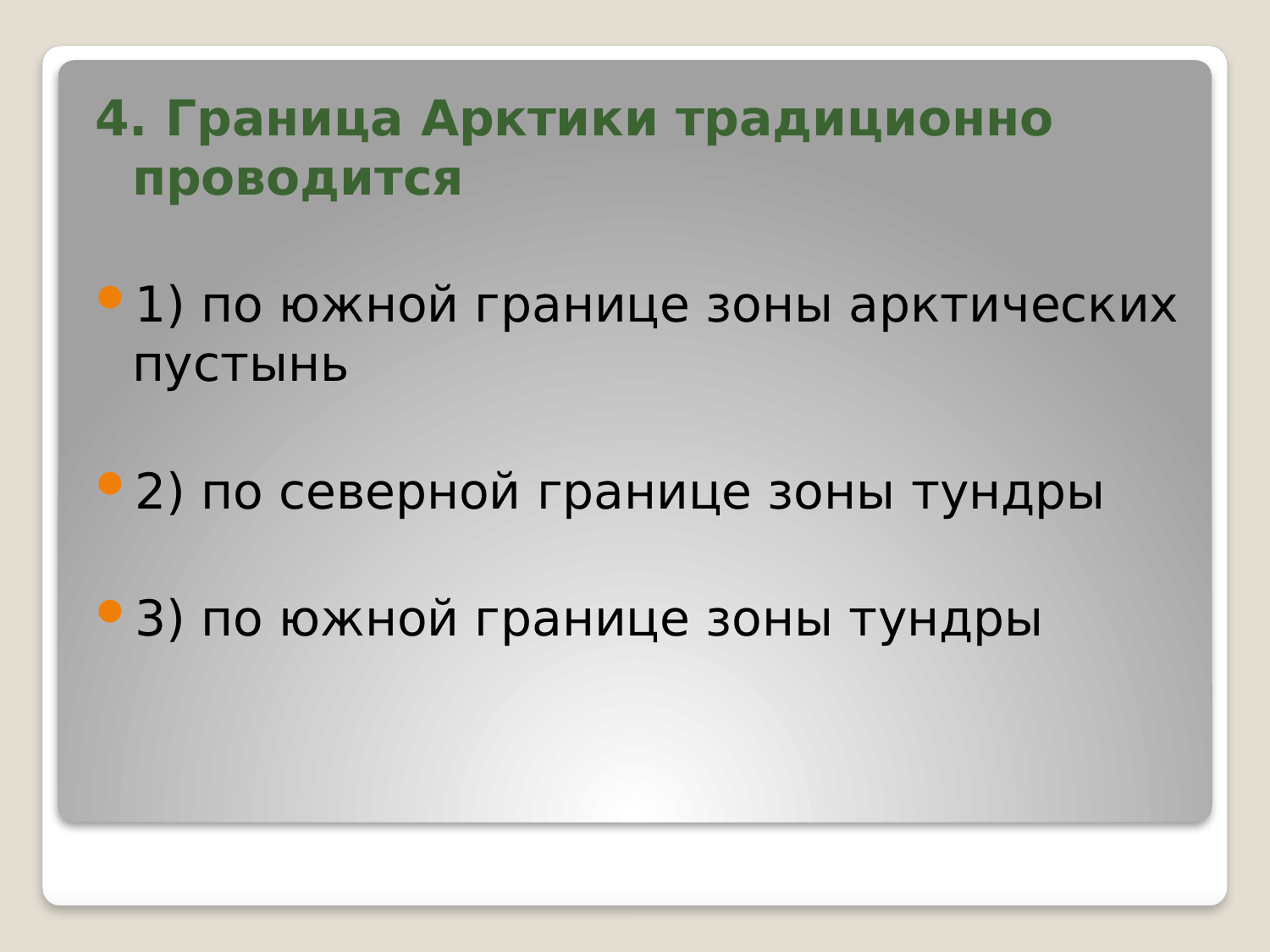

4. Граница Арктики традиционно проводится

1) по южной границе зоны арктических пустынь

2) по северной границе зоны тундры

3) по южной границе зоны тундры